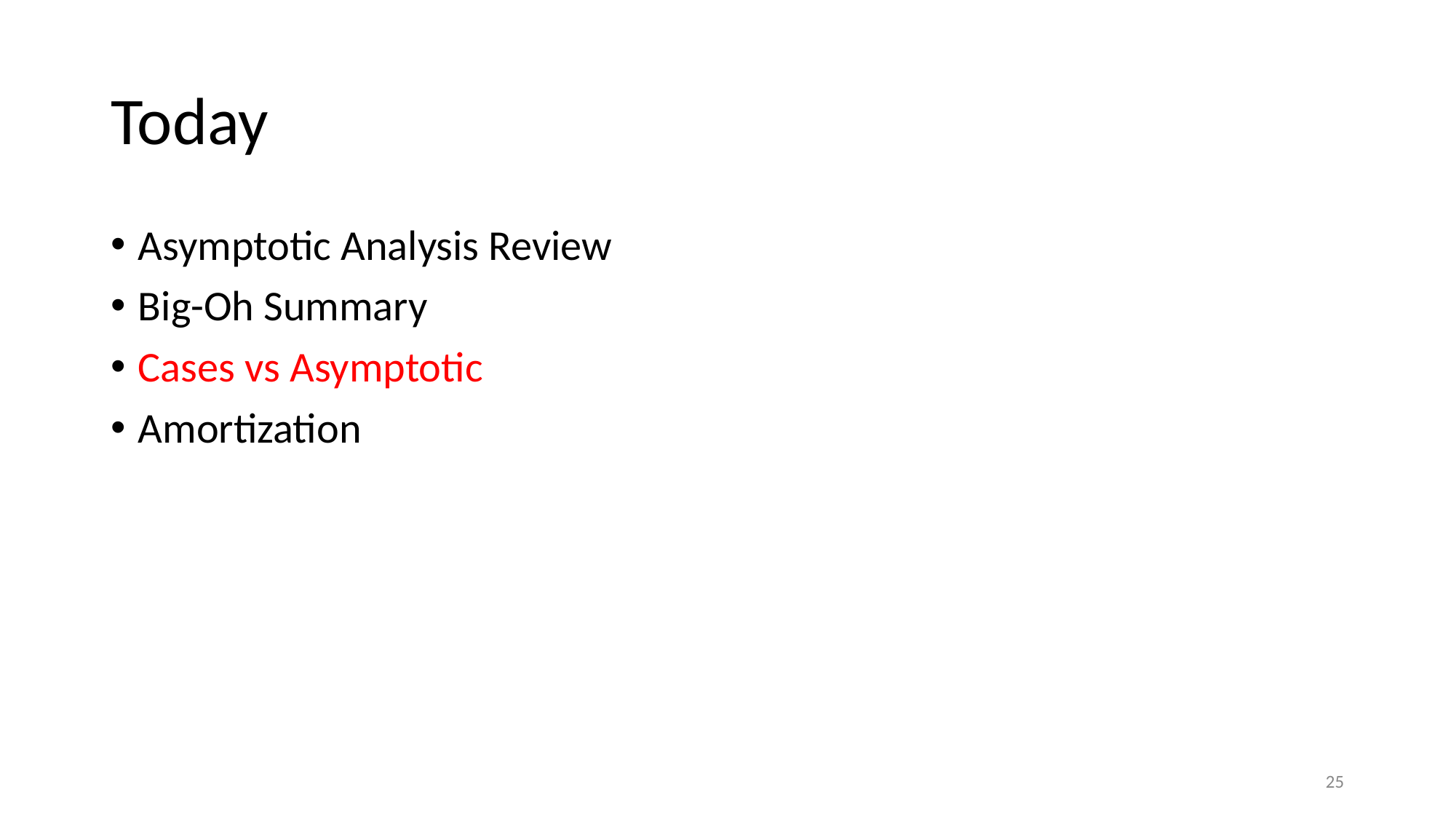

# Today
Asymptotic Analysis Review
Big-Oh Summary
Cases vs Asymptotic
Amortization
25